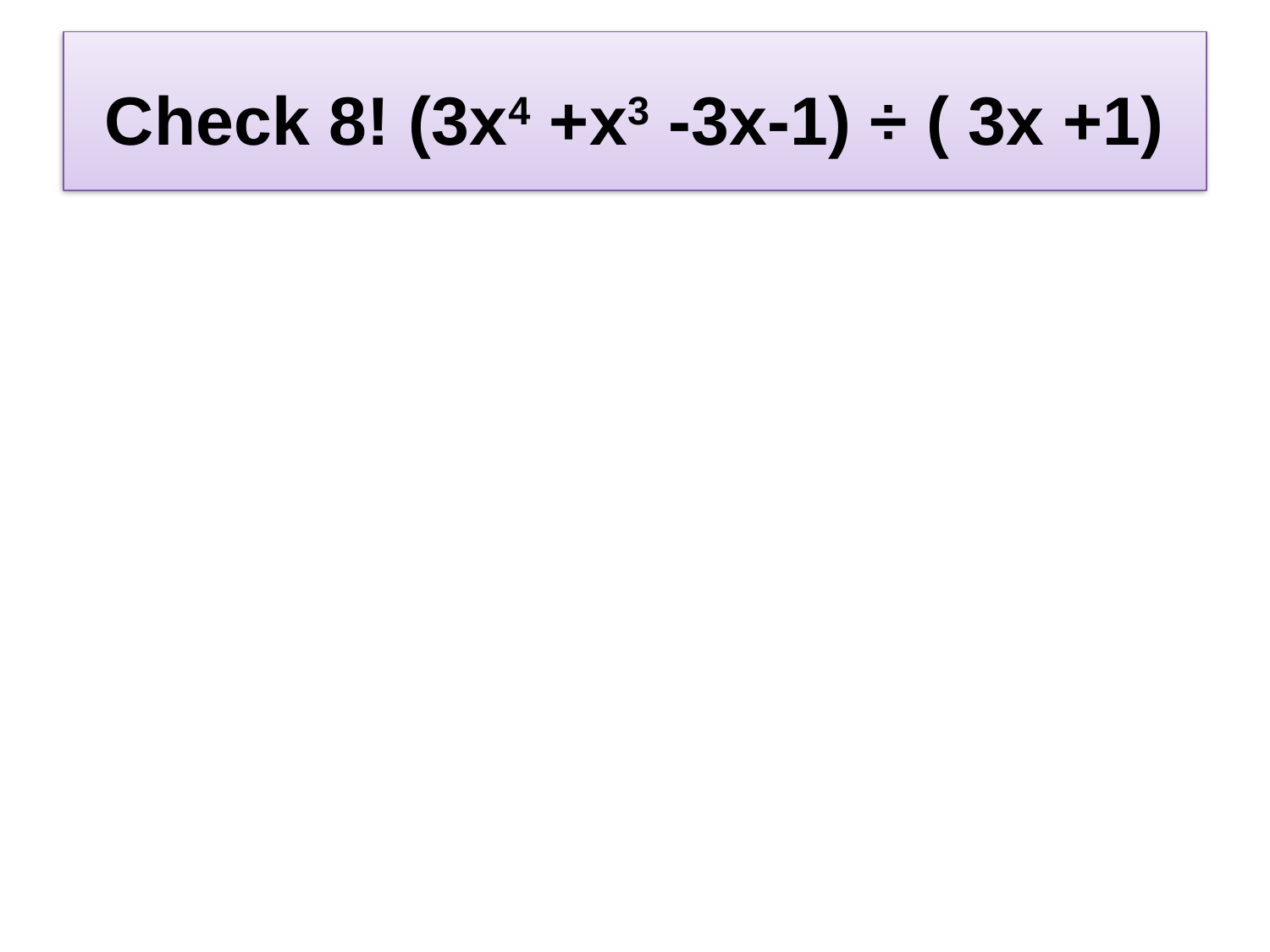

# Check 8! (3x4 +x3 -3x-1) ÷ ( 3x +1)